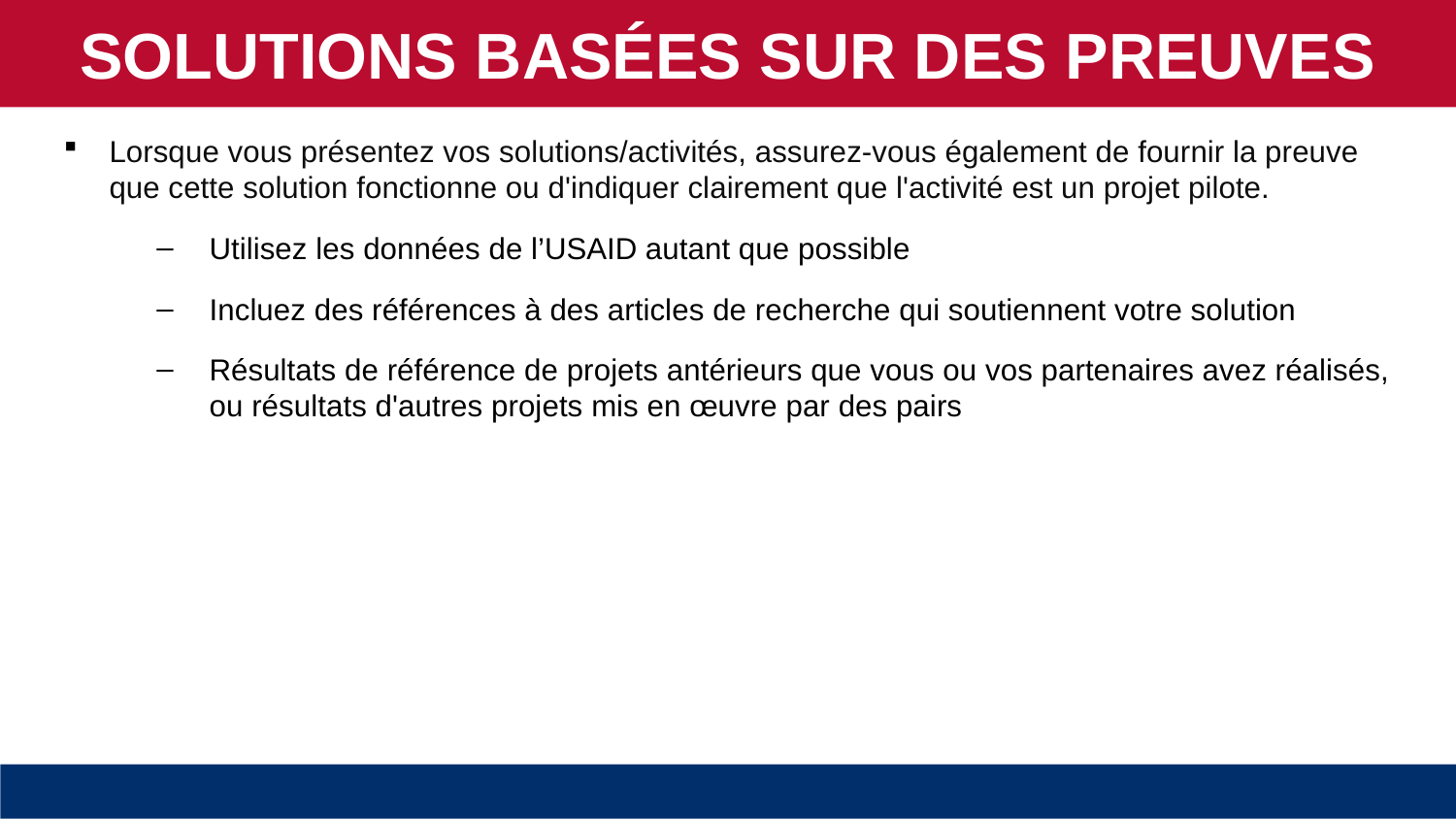

SOLUTIONS BASÉES SUR DES PREUVES
Lorsque vous présentez vos solutions/activités, assurez-vous également de fournir la preuve que cette solution fonctionne ou d'indiquer clairement que l'activité est un projet pilote.
Utilisez les données de l’USAID autant que possible
Incluez des références à des articles de recherche qui soutiennent votre solution
Résultats de référence de projets antérieurs que vous ou vos partenaires avez réalisés, ou résultats d'autres projets mis en œuvre par des pairs